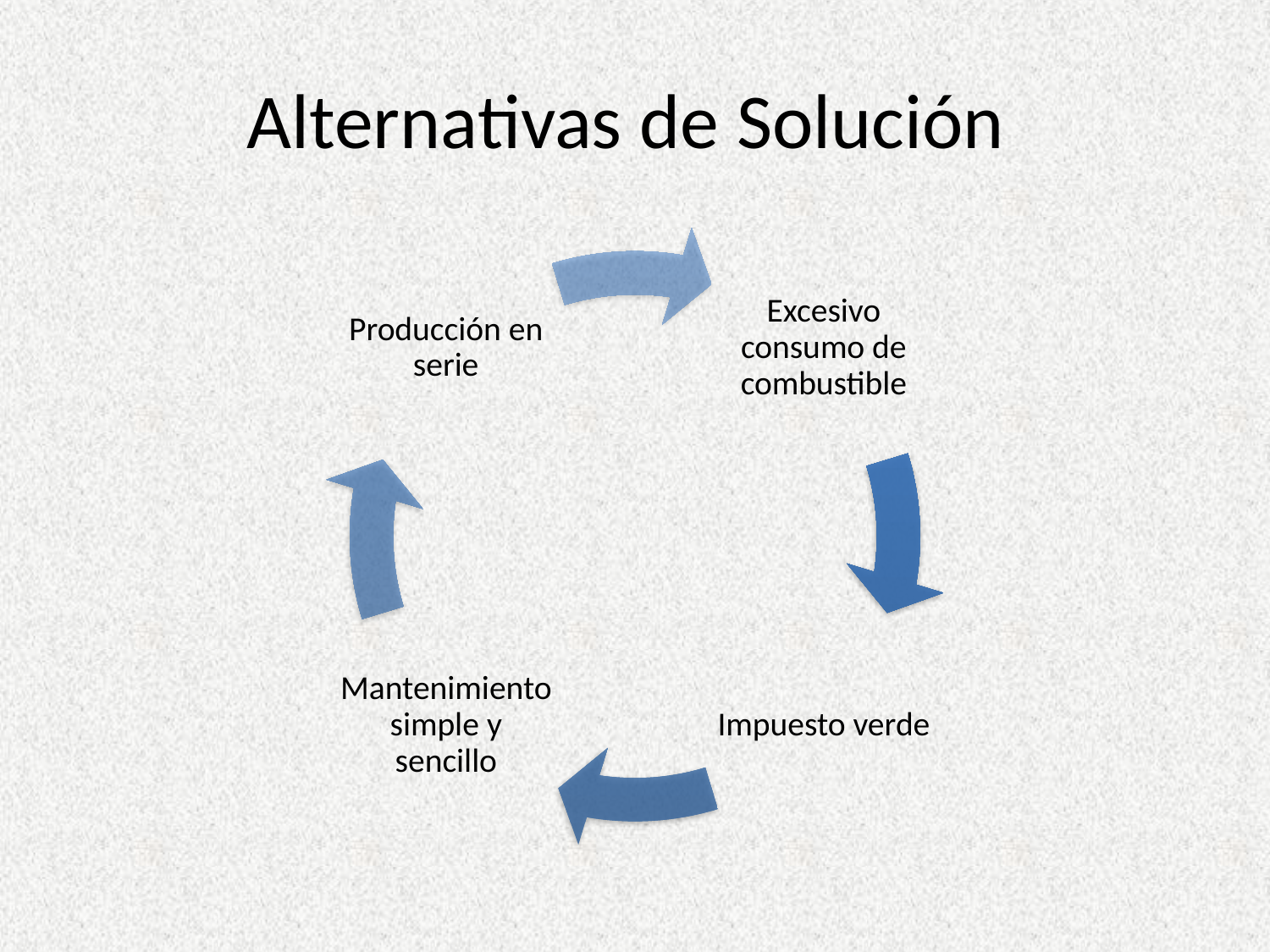

# Alternativas de Solución
Excesivo consumo de combustible
Impuesto verde
Mantenimiento simple y sencillo
Producción en serie